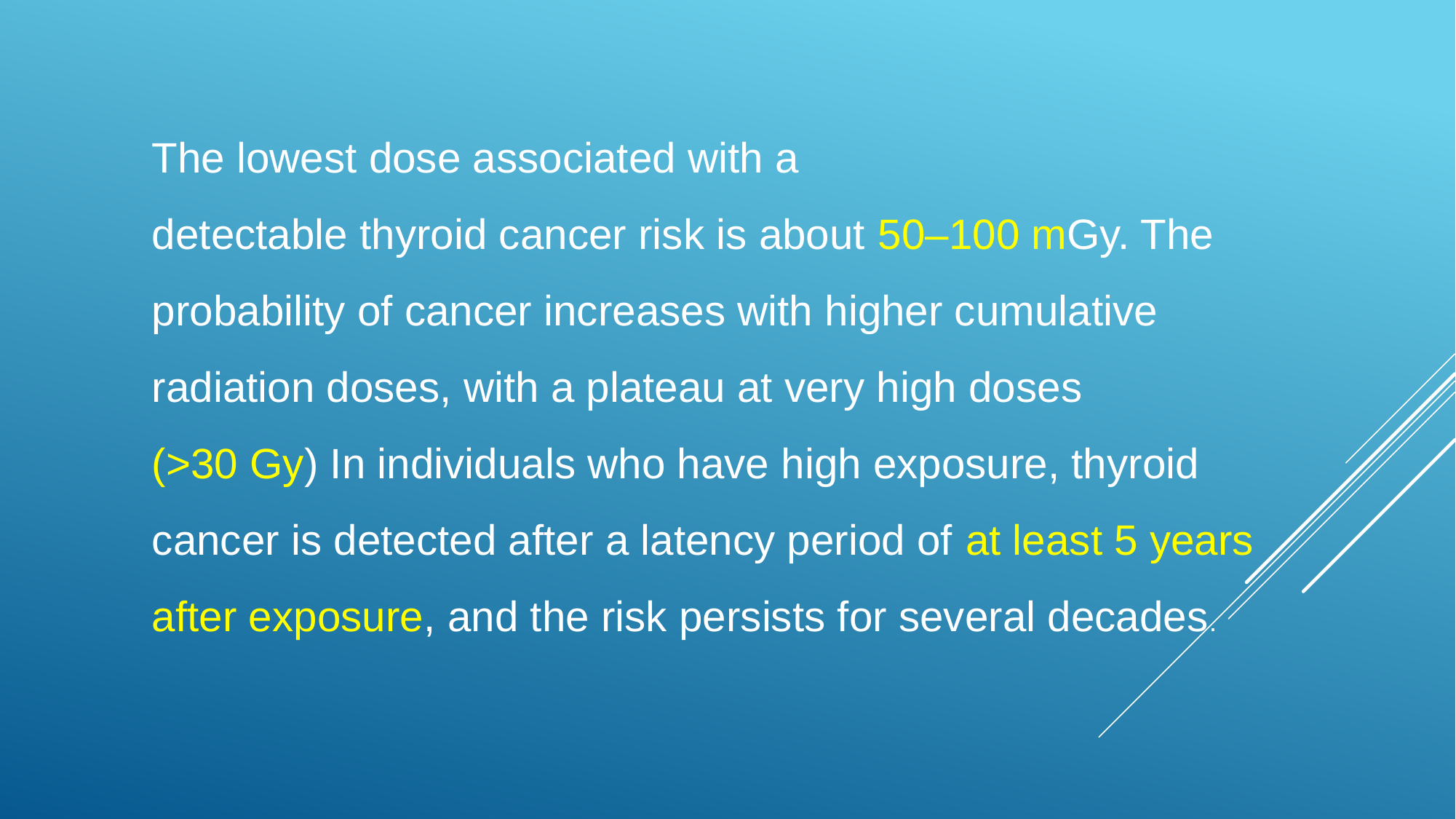

The lowest dose associated with a
detectable thyroid cancer risk is about 50–100 mGy. The
probability of cancer increases with higher cumulative
radiation doses, with a plateau at very high doses
(>30 Gy) In individuals who have high exposure, thyroid
cancer is detected after a latency period of at least 5 years
after exposure, and the risk persists for several decades.